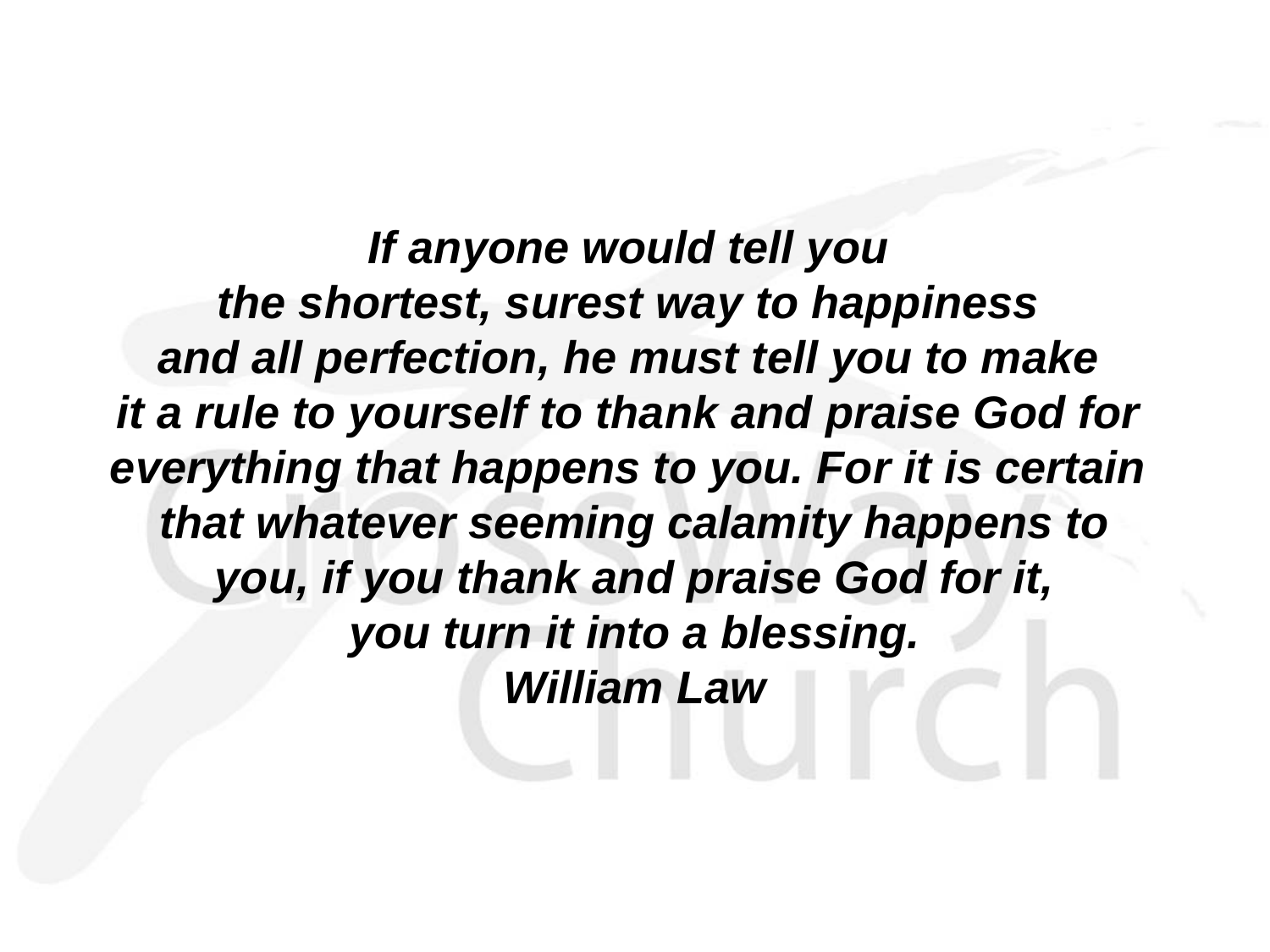

If anyone would tell you
the shortest, surest way to happiness
and all perfection, he must tell you to make
it a rule to yourself to thank and praise God for
everything that happens to you. For it is certain
that whatever seeming calamity happens to
 you, if you thank and praise God for it,
you turn it into a blessing.
William Law